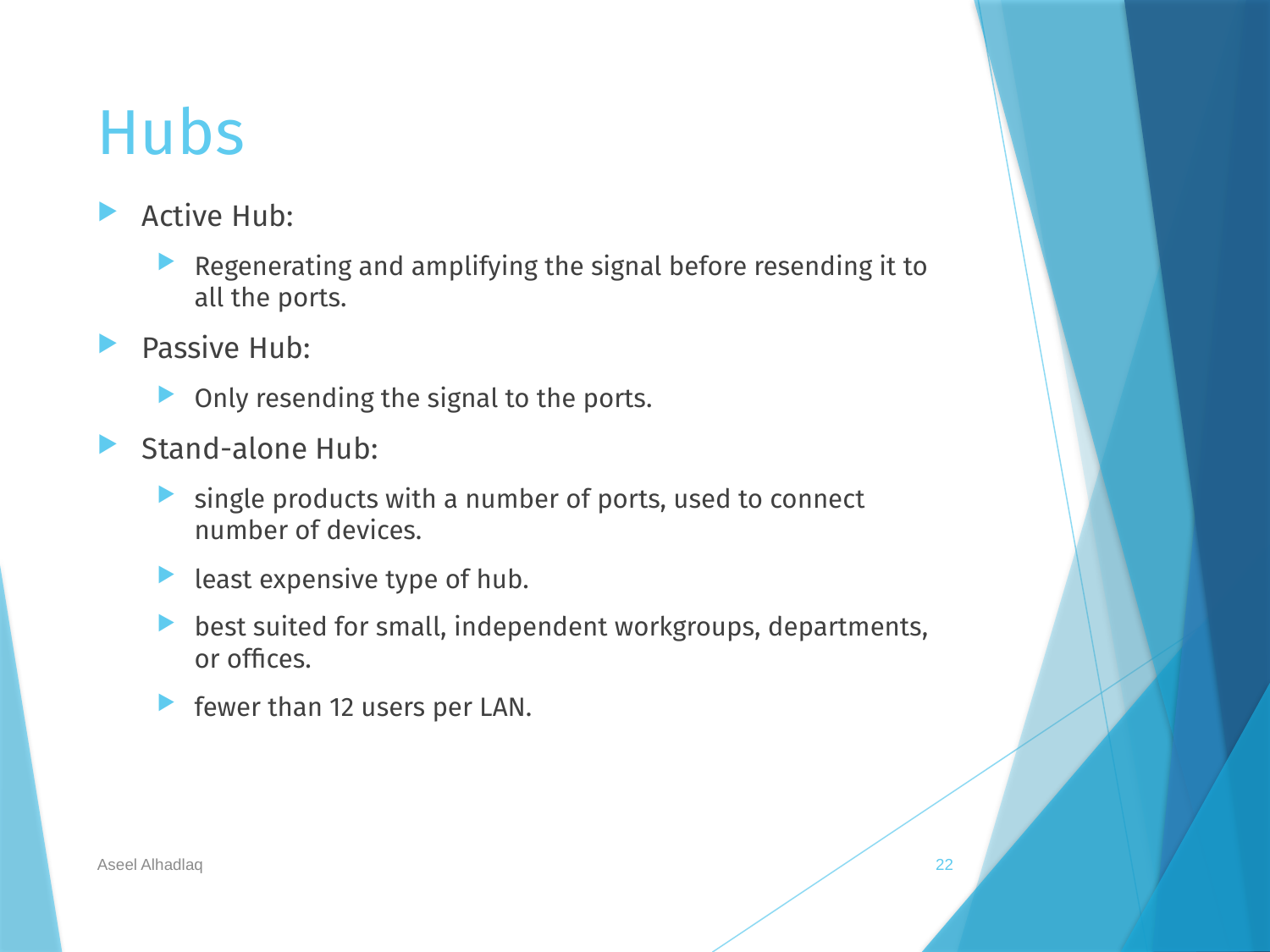

# Hubs
Active Hub:
Regenerating and amplifying the signal before resending it to all the ports.
Passive Hub:
Only resending the signal to the ports.
Stand-alone Hub:
single products with a number of ports, used to connect number of devices.
least expensive type of hub.
best suited for small, independent workgroups, departments, or offices.
fewer than 12 users per LAN.

Aseel Alhadlaq
22